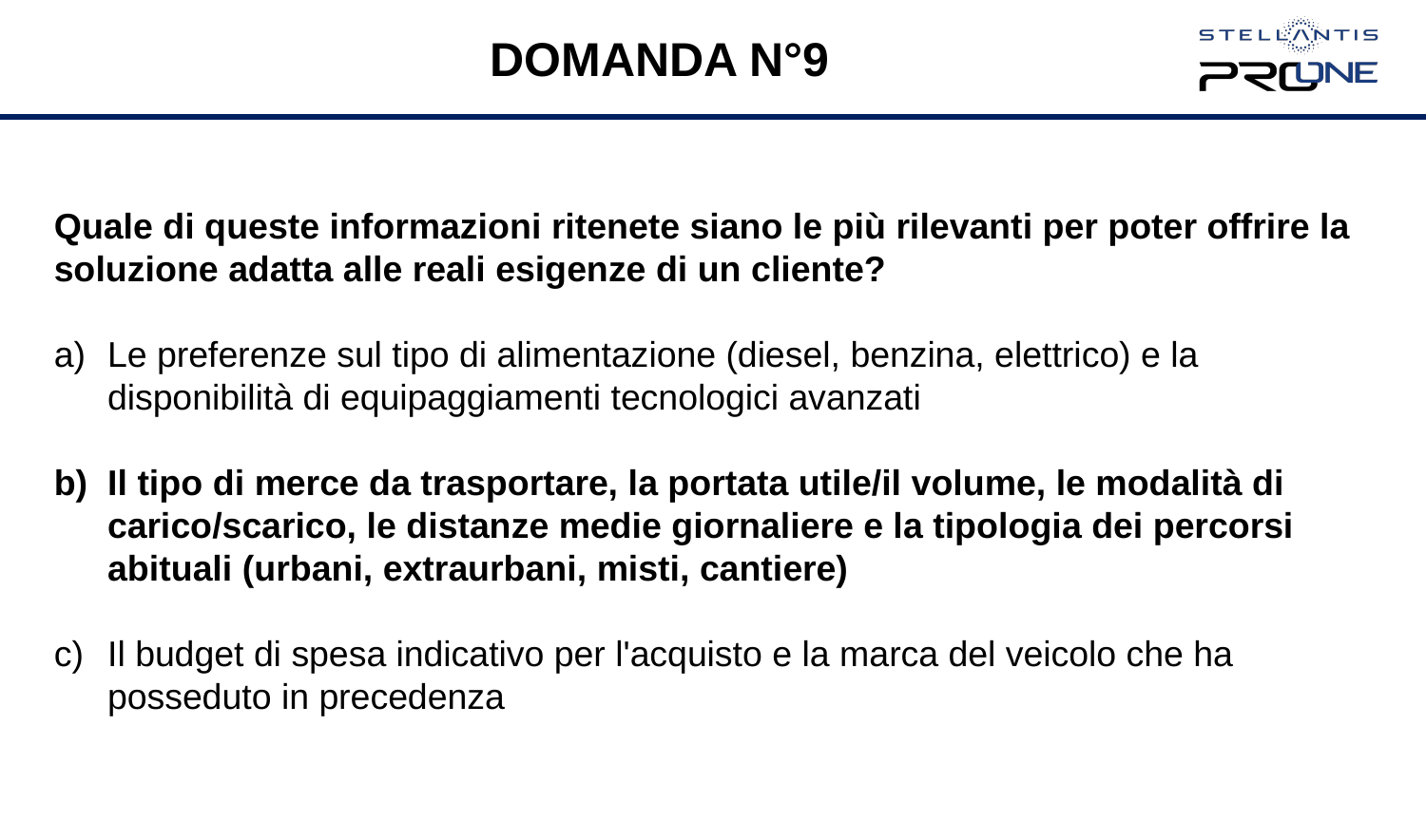

# DOMANDA N°9
Quale di queste informazioni ritenete siano le più rilevanti per poter offrire la soluzione adatta alle reali esigenze di un cliente?

Le preferenze sul tipo di alimentazione (diesel, benzina, elettrico) e la disponibilità di equipaggiamenti tecnologici avanzati

Il tipo di merce da trasportare, la portata utile/il volume, le modalità di carico/scarico, le distanze medie giornaliere e la tipologia dei percorsi abituali (urbani, extraurbani, misti, cantiere)

Il budget di spesa indicativo per l'acquisto e la marca del veicolo che ha posseduto in precedenza